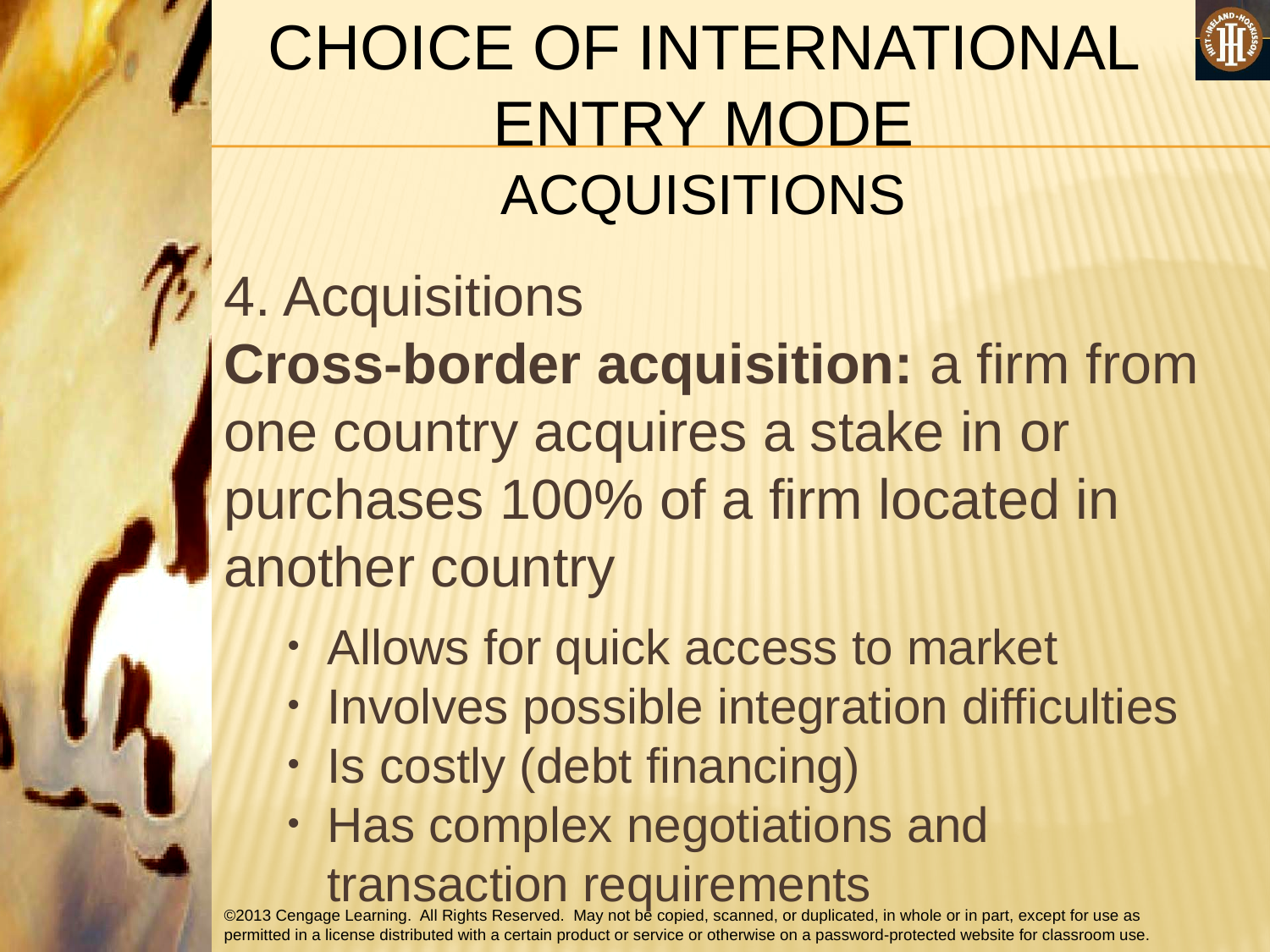

CHOICE OF INTERNATIONAL ENTRY MODE
ACQUISITIONS

4. Acquisitions
Cross-border acquisition: a firm from one country acquires a stake in or purchases 100% of a firm located in another country

Allows for quick access to market
Involves possible integration difficulties
Is costly (debt financing)
Has complex negotiations and transaction requirements